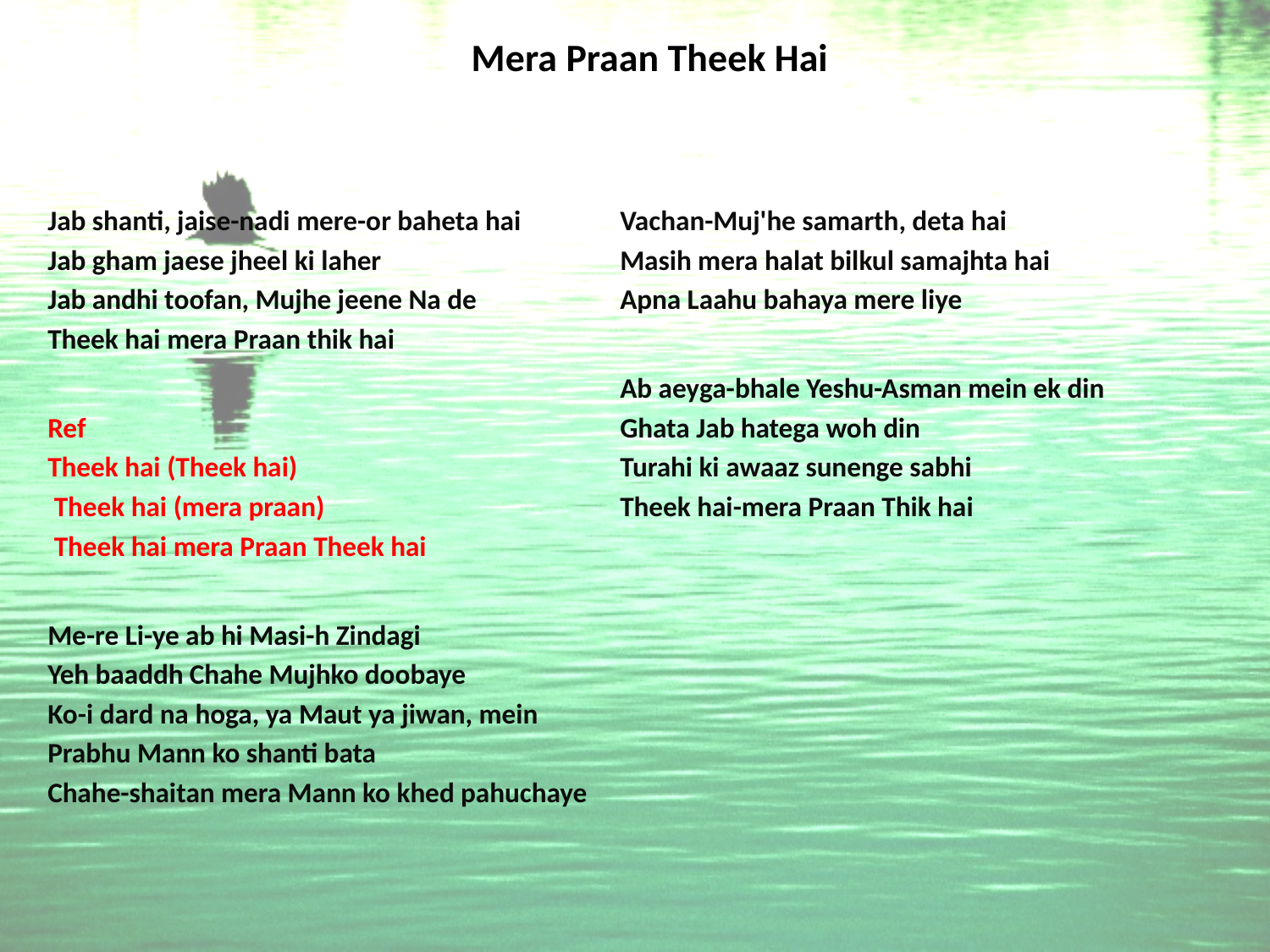

# Mera Praan Theek Hai
Jab shanti, jaise-nadi mere-or baheta hai
Jab gham jaese jheel ki laher
Jab andhi toofan, Mujhe jeene Na de
Theek hai mera Praan thik hai

Ref
Theek hai (Theek hai)
 Theek hai (mera praan)
 Theek hai mera Praan Theek hai

Me-re Li-ye ab hi Masi-h Zindagi
Yeh baaddh Chahe Mujhko doobaye
Ko-i dard na hoga, ya Maut ya jiwan, mein
Prabhu Mann ko shanti bata
Chahe-shaitan mera Mann ko khed pahuchaye
Vachan-Muj'he samarth, deta hai
Masih mera halat bilkul samajhta hai
Apna Laahu bahaya mere liye

Ab aeyga-bhale Yeshu-Asman mein ek din
Ghata Jab hatega woh din
Turahi ki awaaz sunenge sabhi
Theek hai-mera Praan Thik hai